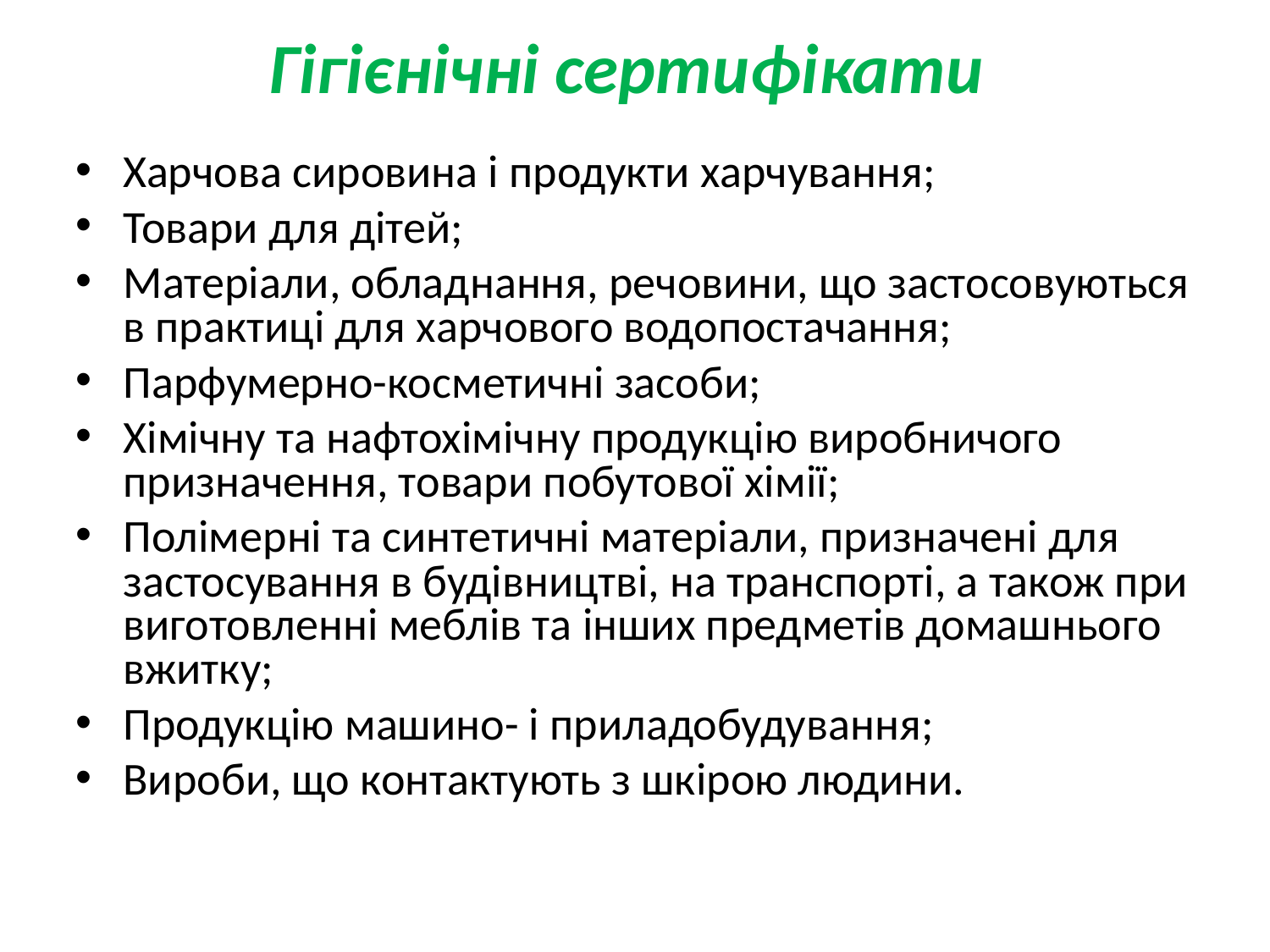

Гігієнічні сертифікати
Харчова сировина і продукти харчування;
Товари для дітей;
Матеріали, обладнання, речовини, що застосовуються в практиці для харчового водопостачання;
Парфумерно-косметичні засоби;
Хімічну та нафтохімічну продукцію виробничого призначення, товари побутової хімії;
Полімерні та синтетичні матеріали, призначені для застосування в будівництві, на транспорті, а також при виготовленні меблів та інших предметів домашнього вжитку;
Продукцію машино- і приладобудування;
Вироби, що контактують з шкірою людини.